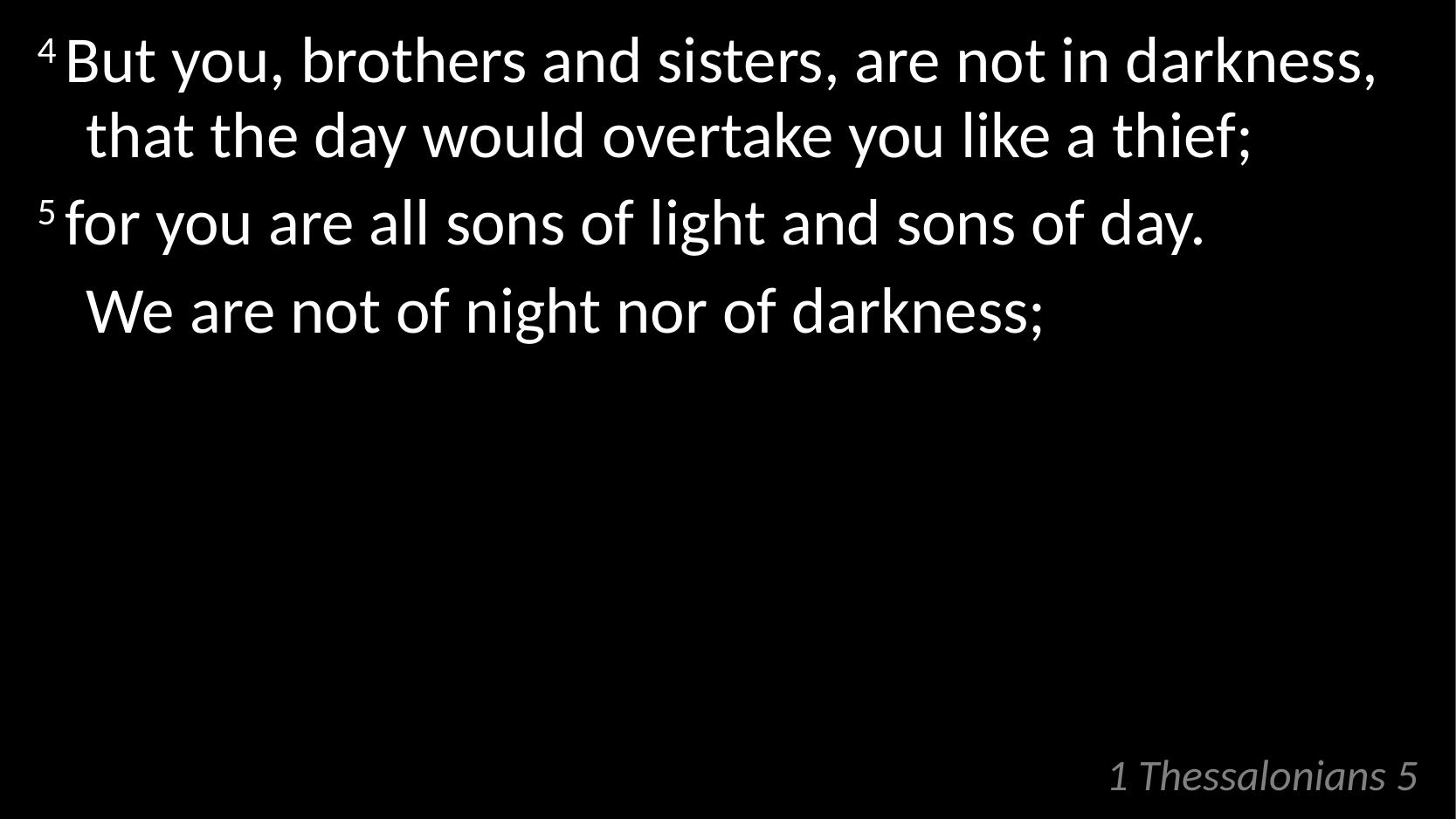

4 But you, brothers and sisters, are not in darkness,
that the day would overtake you like a thief;
5 for you are all sons of light and sons of day.
	We are not of night nor of darkness;
# 1 Thessalonians 5